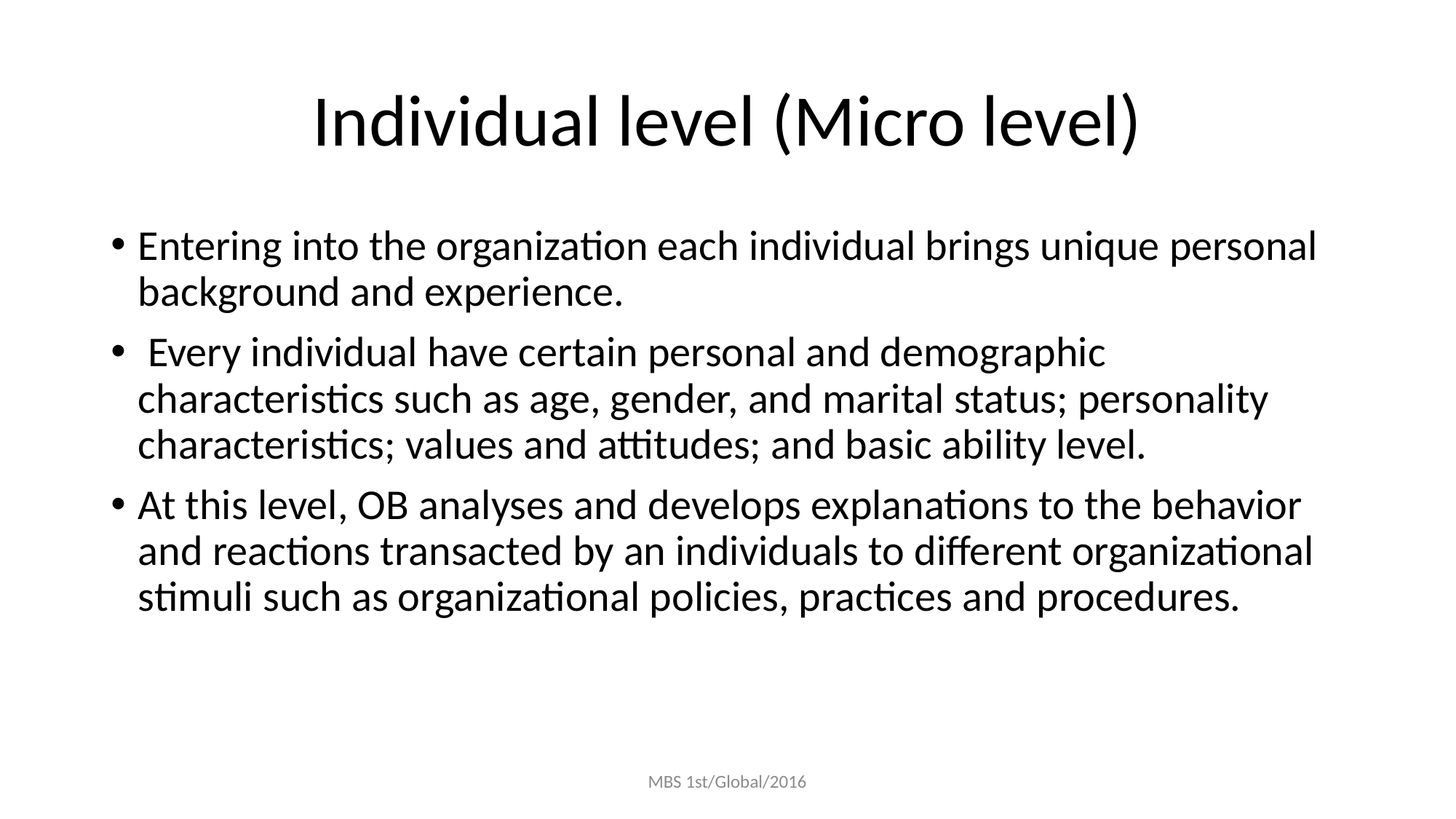

# Individual level (Micro level)
Entering into the organization each individual brings unique personal background and experience.
 Every individual have certain personal and demographic characteristics such as age, gender, and marital status; personality characteristics; values and attitudes; and basic ability level.
At this level, OB analyses and develops explanations to the behavior and reactions transacted by an individuals to different organizational stimuli such as organizational policies, practices and procedures.
MBS 1st/Global/2016